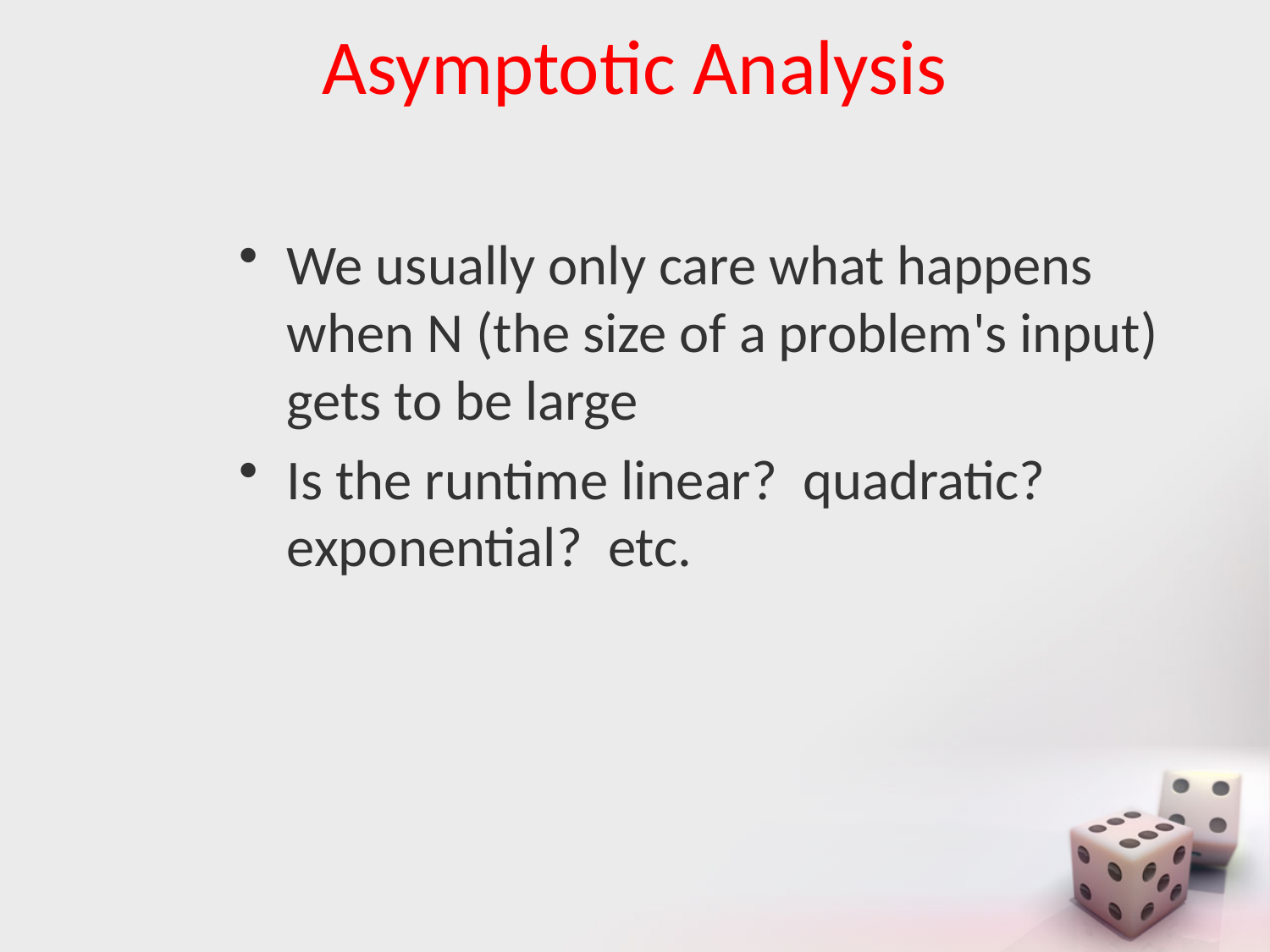

# Asymptotic Analysis
We usually only care what happens when N (the size of a problem's input) gets to be large
Is the runtime linear?  quadratic?  exponential?  etc.